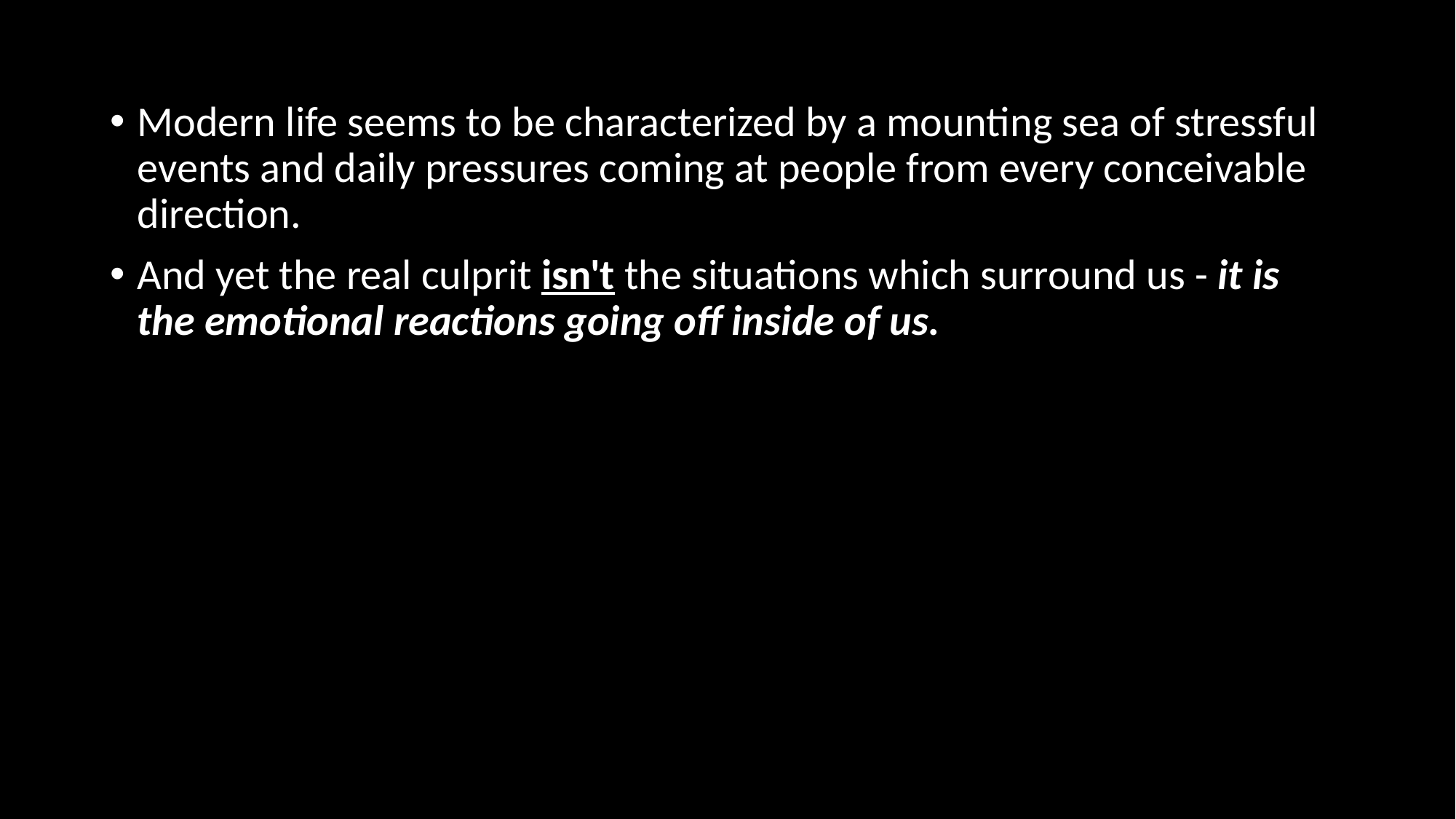

Modern life seems to be characterized by a mounting sea of stressful events and daily pressures coming at people from every conceivable direction.
And yet the real culprit isn't the situations which surround us - it is the emotional reactions going off inside of us.